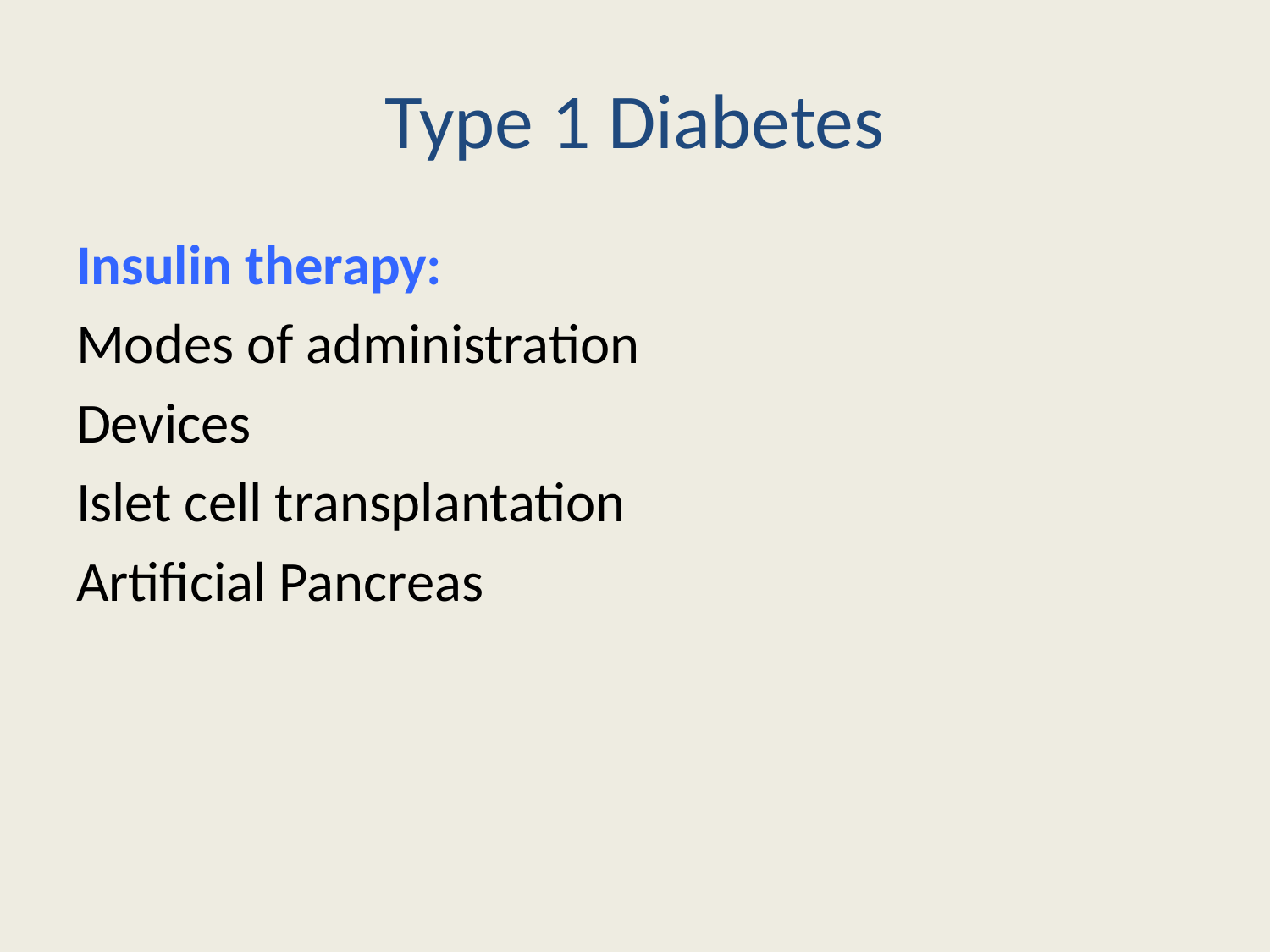

# Type 1 Diabetes
Insulin therapy:
Modes of administration
Devices
Islet cell transplantation
Artificial Pancreas